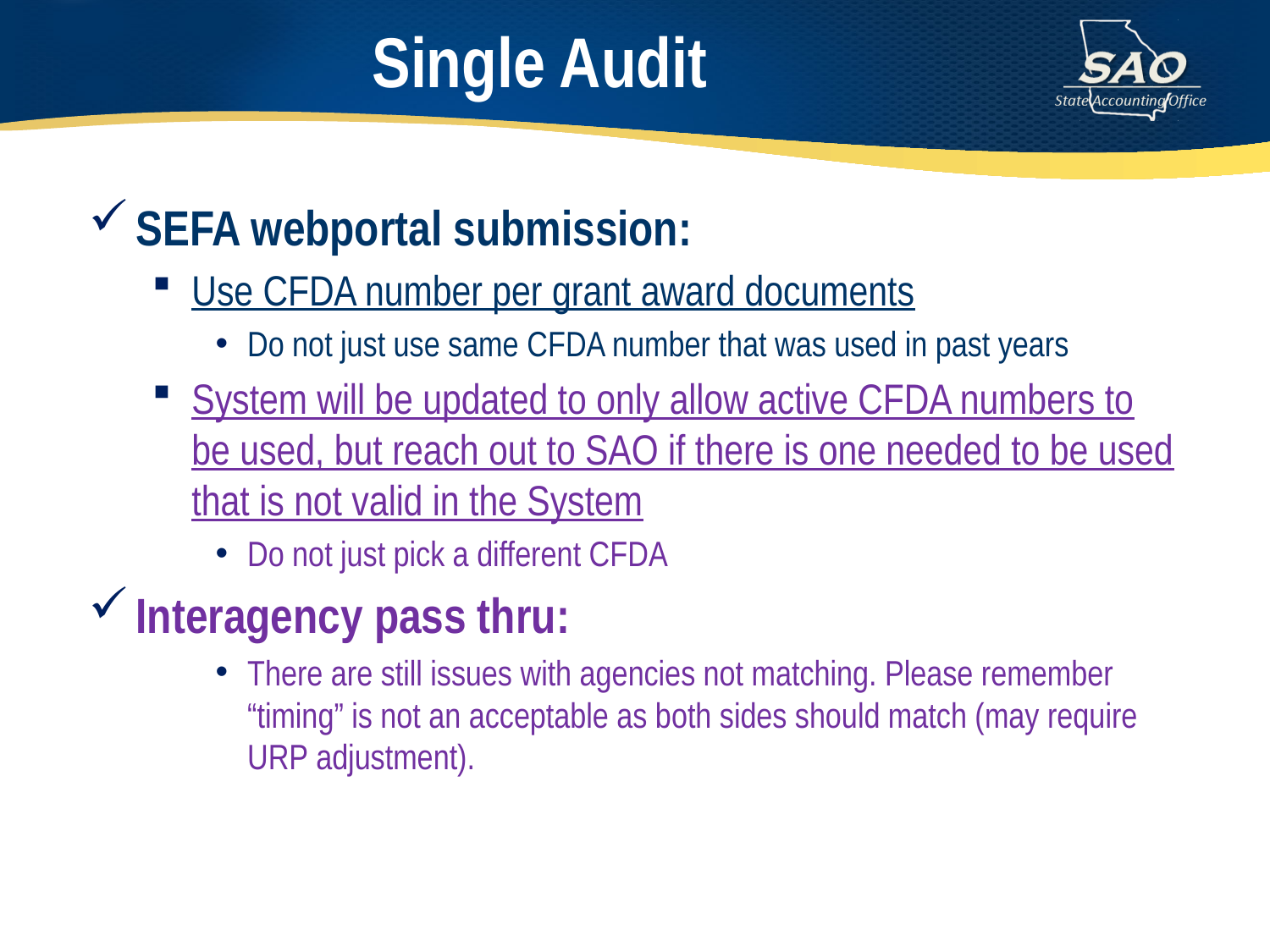

# Single Audit
SEFA webportal submission:
Use CFDA number per grant award documents
Do not just use same CFDA number that was used in past years
System will be updated to only allow active CFDA numbers to be used, but reach out to SAO if there is one needed to be used that is not valid in the System
Do not just pick a different CFDA
Interagency pass thru:
There are still issues with agencies not matching. Please remember “timing” is not an acceptable as both sides should match (may require URP adjustment).